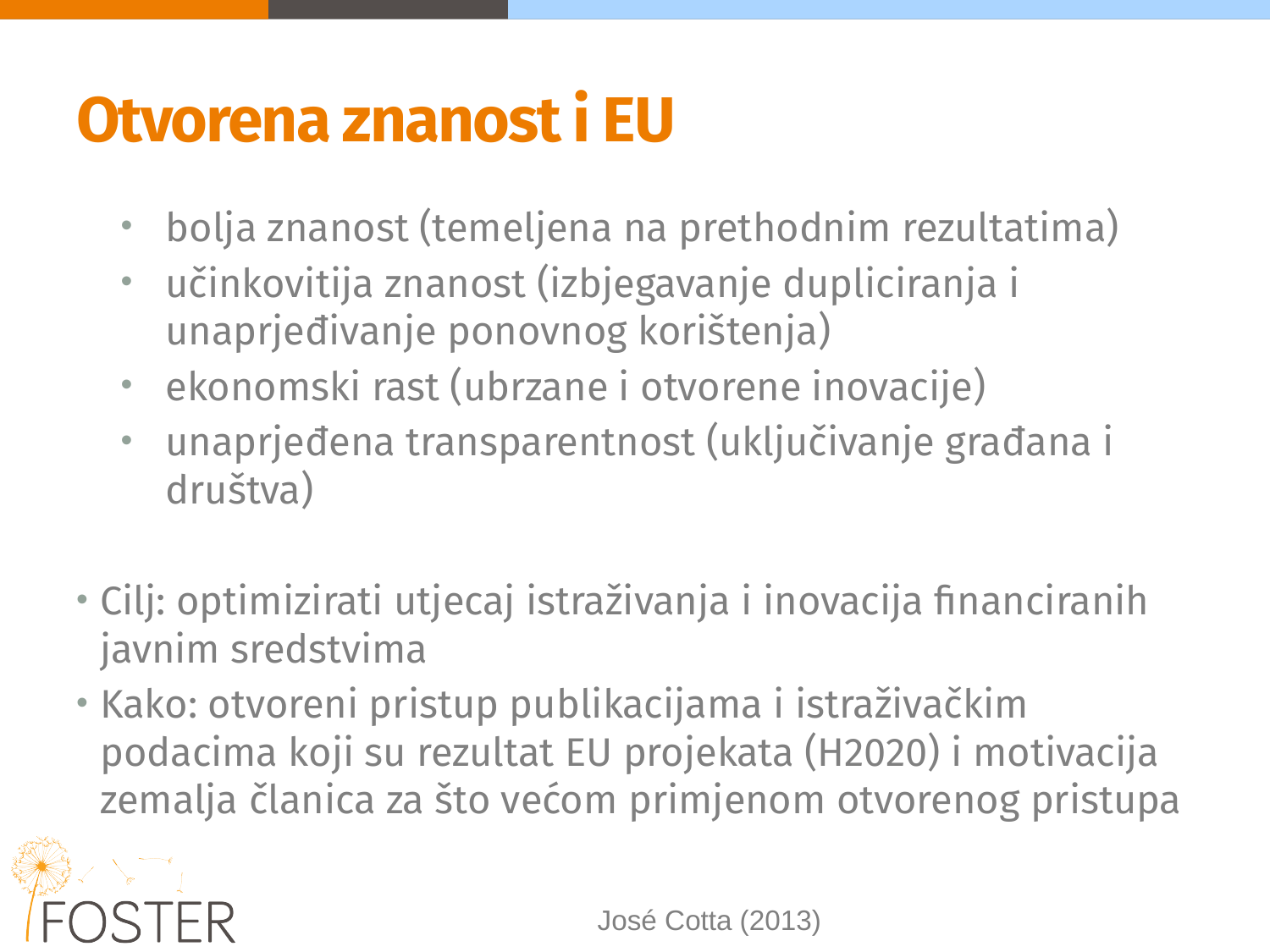

# Otvorena znanost i EU
bolja znanost (temeljena na prethodnim rezultatima)
učinkovitija znanost (izbjegavanje dupliciranja i unaprjeđivanje ponovnog korištenja)
ekonomski rast (ubrzane i otvorene inovacije)
unaprjeđena transparentnost (uključivanje građana i društva)

Cilj: optimizirati utjecaj istraživanja i inovacija financiranih javnim sredstvima
Kako: otvoreni pristup publikacijama i istraživačkim podacima koji su rezultat EU projekata (H2020) i motivacija zemalja članica za što većom primjenom otvorenog pristupa
José Cotta (2013)